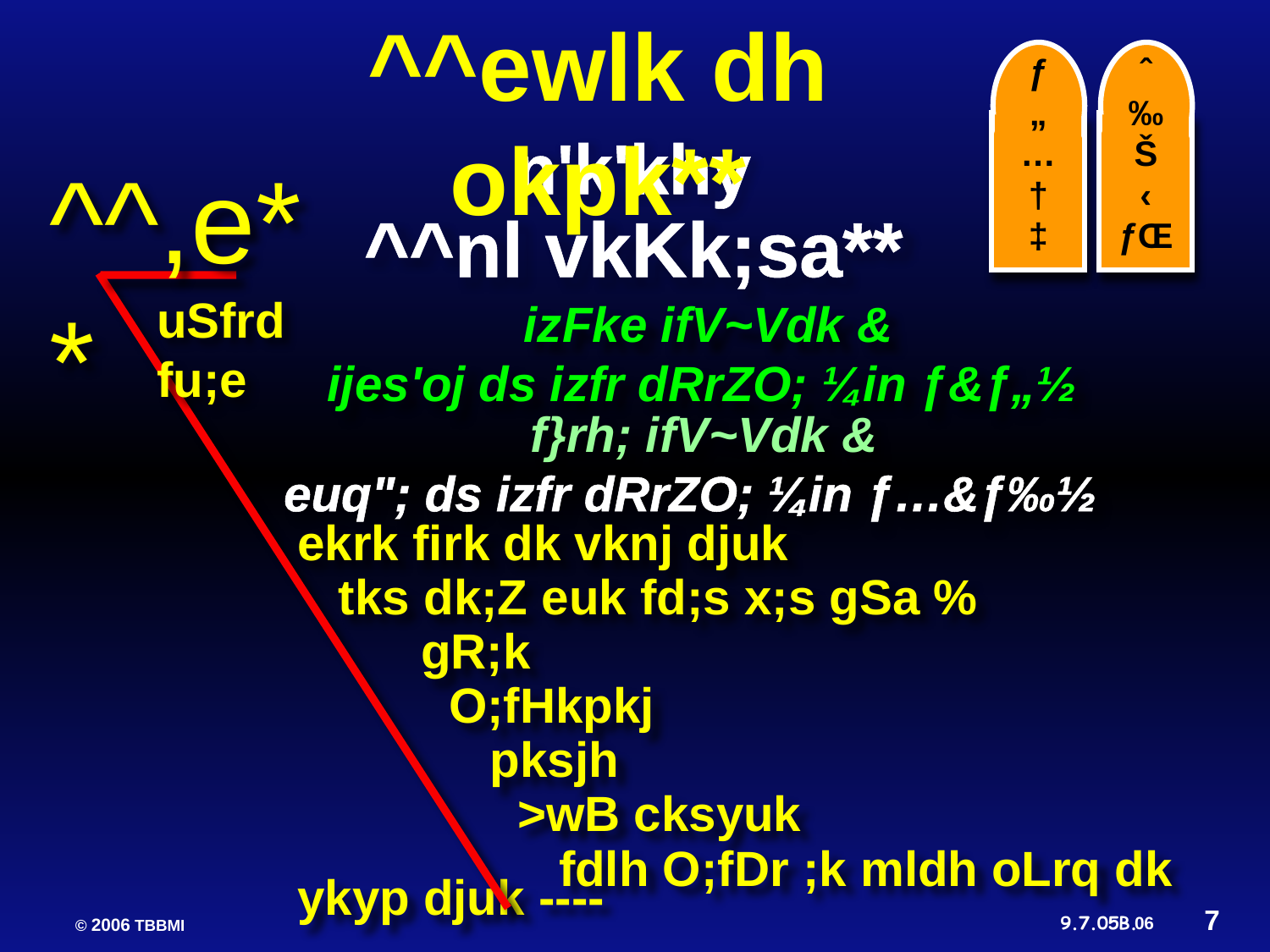

^^ewlk dh okpk**

ƒ
„
…
†
‡
ˆ
‰
Š
‹
ƒŒ

n'k'khy

^^,e**

^^nl vkKk;sa**

uSfrd fu;e
 izFke ifV~Vdk &
ijes'oj ds izfr dRrZO; ¼in ƒ&ƒ„½

  f}rh; ifV~Vdk &
euq"; ds izfr dRrZO; ¼in ƒ…&ƒ‰½

ekrk firk dk vknj djuk
   tks dk;Z euk fd;s x;s gSa %
         gR;k
           O;fHkpkj
              pksjh
                >wB cksyuk
                   fdlh O;fDr ;k mldh oLrq dk ykyp djuk ----

7

06